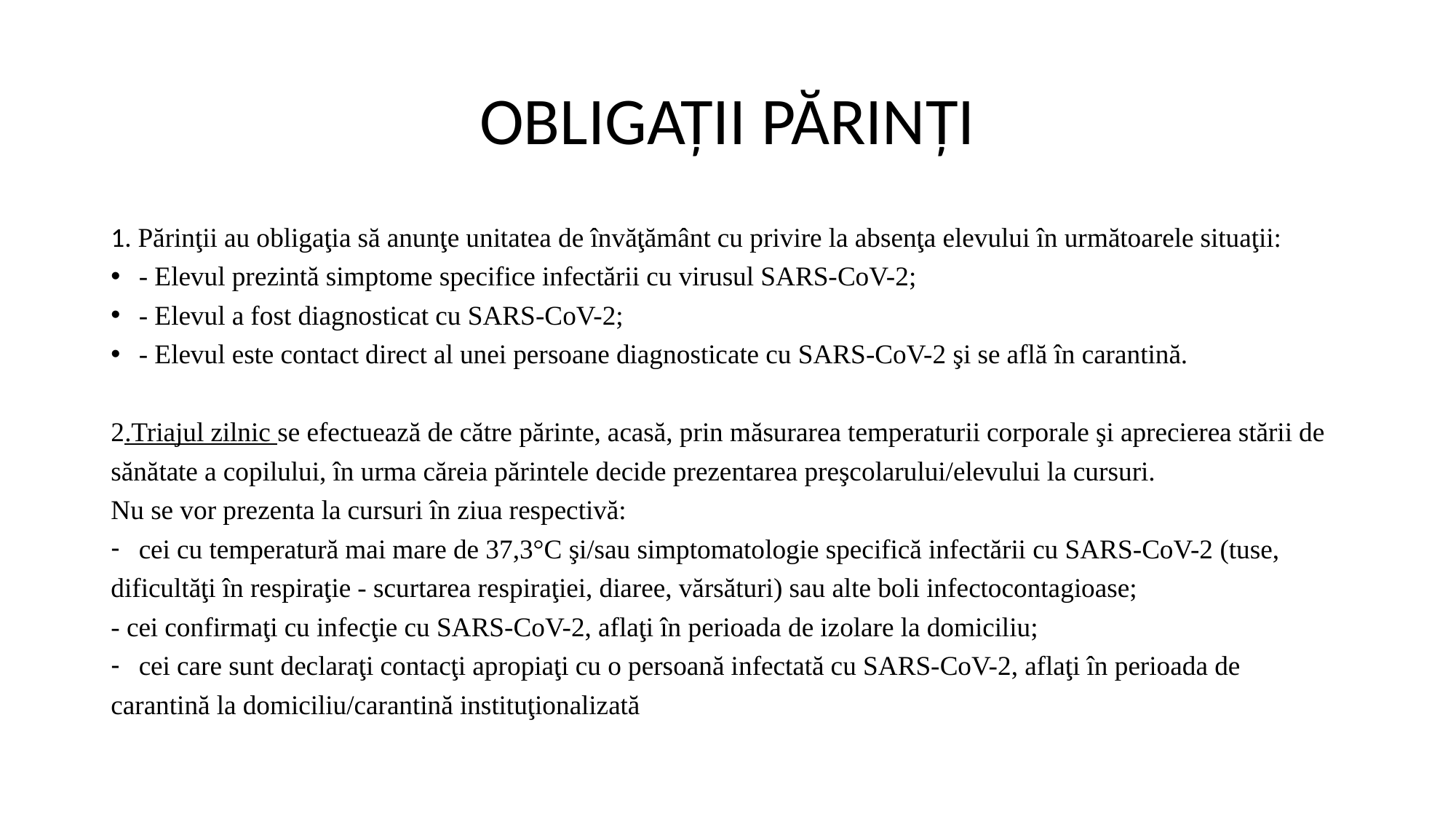

# OBLIGAȚII PĂRINȚI
1. Părinţii au obligaţia să anunţe unitatea de învăţământ cu privire la absenţa elevului în următoarele situaţii:
- Elevul prezintă simptome specifice infectării cu virusul SARS-CoV-2;
- Elevul a fost diagnosticat cu SARS-CoV-2;
- Elevul este contact direct al unei persoane diagnosticate cu SARS-CoV-2 şi se află în carantină.

2.Triajul zilnic se efectuează de către părinte, acasă, prin măsurarea temperaturii corporale şi aprecierea stării de
sănătate a copilului, în urma căreia părintele decide prezentarea preşcolarului/elevului la cursuri.
Nu se vor prezenta la cursuri în ziua respectivă:
cei cu temperatură mai mare de 37,3°C şi/sau simptomatologie specifică infectării cu SARS-CoV-2 (tuse,
dificultăţi în respiraţie - scurtarea respiraţiei, diaree, vărsături) sau alte boli infectocontagioase;
- cei confirmaţi cu infecţie cu SARS-CoV-2, aflaţi în perioada de izolare la domiciliu;
cei care sunt declaraţi contacţi apropiaţi cu o persoană infectată cu SARS-CoV-2, aflaţi în perioada de
carantină la domiciliu/carantină instituţionalizată